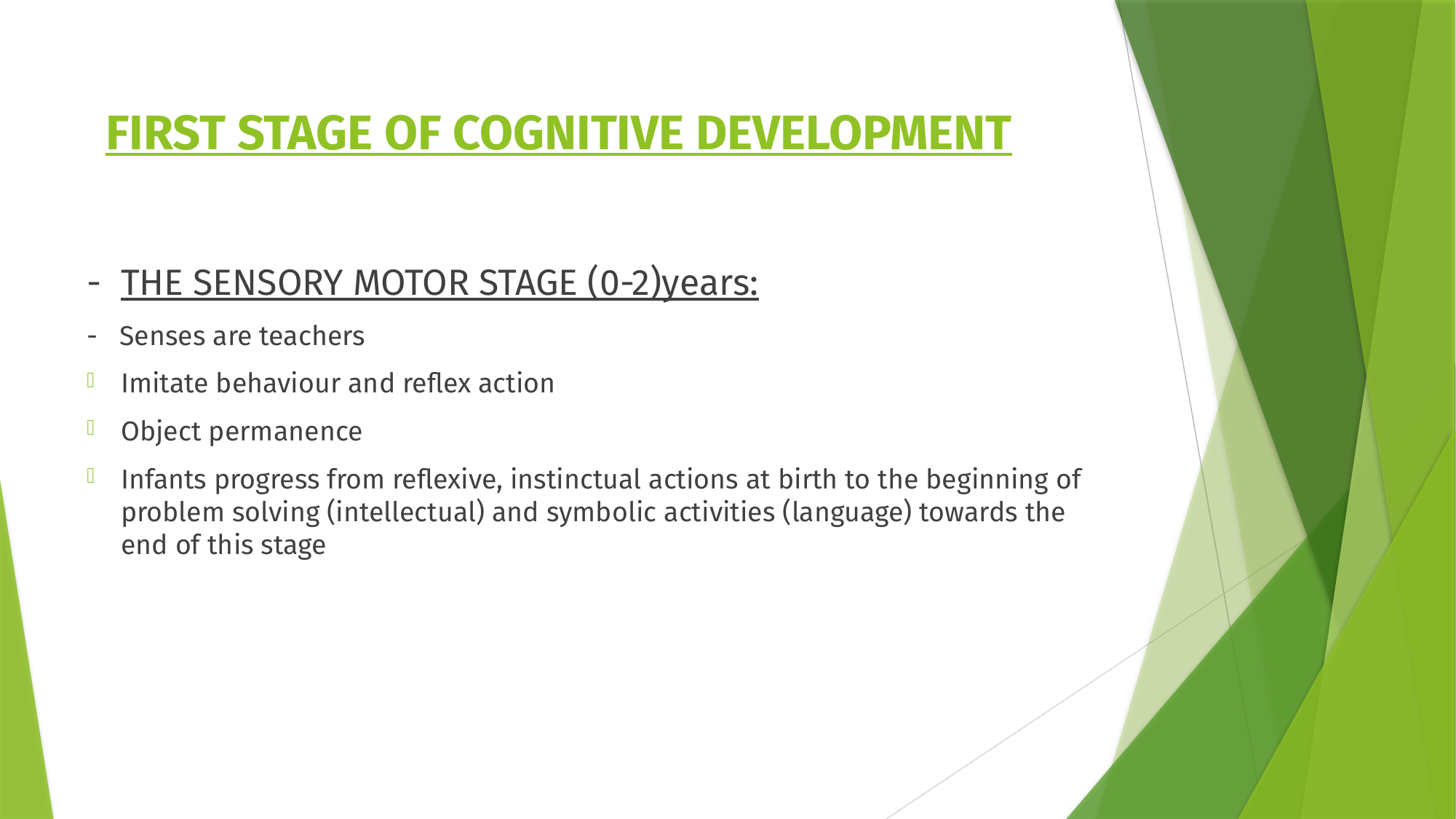

# FIRST STAGE OF COGNITIVE DEVELOPMENT
-  THE SENSORY MOTOR STAGE (0-2)years:
-   Senses are teachers
Imitate behaviour and reflex action
Object permanence
Infants progress from reflexive, instinctual actions at birth to the beginning of problem solving (intellectual) and symbolic activities (language) towards the end of this stage